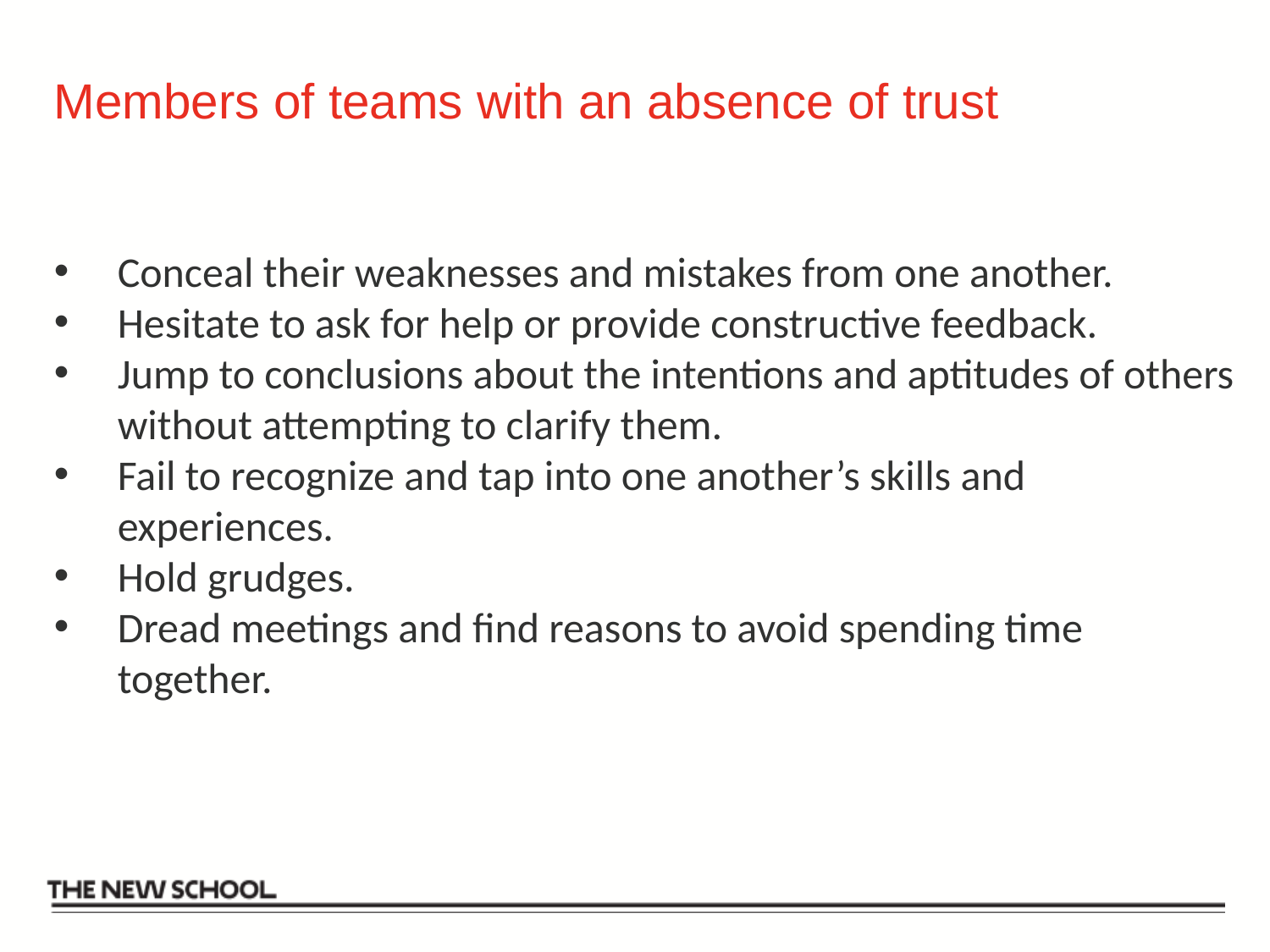

# Members of teams with an absence of trust
Conceal their weaknesses and mistakes from one another.
Hesitate to ask for help or provide constructive feedback.
Jump to conclusions about the intentions and aptitudes of others without attempting to clarify them.
Fail to recognize and tap into one another’s skills and experiences.
Hold grudges.
Dread meetings and find reasons to avoid spending time together.